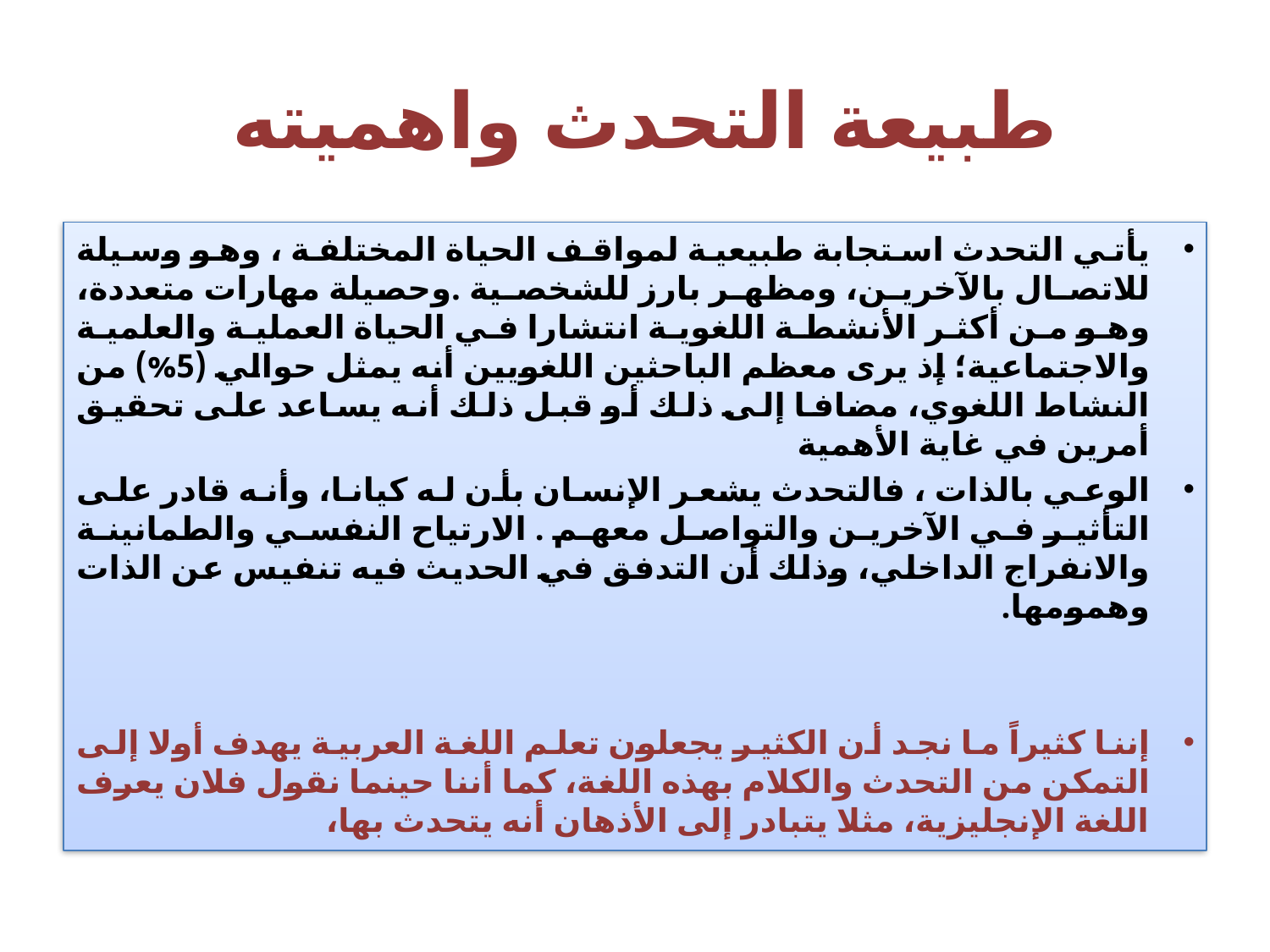

# طبيعة التحدث واهميته
يأتي التحدث استجابة طبيعية لمواقف الحياة المختلفة ، وهو وسيلة للاتصال بالآخرين، ومظهر بارز للشخصية .وحصيلة مهارات متعددة، وهو من أكثر الأنشطة اللغوية انتشارا في الحياة العملية والعلمية والاجتماعية؛ إذ يرى معظم الباحثين اللغويين أنه يمثل حوالي (5%) من النشاط اللغوي، مضافا إلى ذلك أو قبل ذلك أنه يساعد على تحقيق أمرين في غاية الأهمية
الوعي بالذات ، فالتحدث يشعر الإنسان بأن له كيانا، وأنه قادر على التأثير في الآخرين والتواصل معهم . الارتياح النفسي والطمانينة والانفراج الداخلي، وذلك أن التدفق في الحديث فيه تنفيس عن الذات وهمومها.

إننا كثيراً ما نجد أن الكثير يجعلون تعلم اللغة العربية يهدف أولا إلى التمكن من التحدث والكلام بهذه اللغة، كما أننا حينما نقول فلان يعرف اللغة الإنجليزية، مثلا يتبادر إلى الأذهان أنه يتحدث بها،